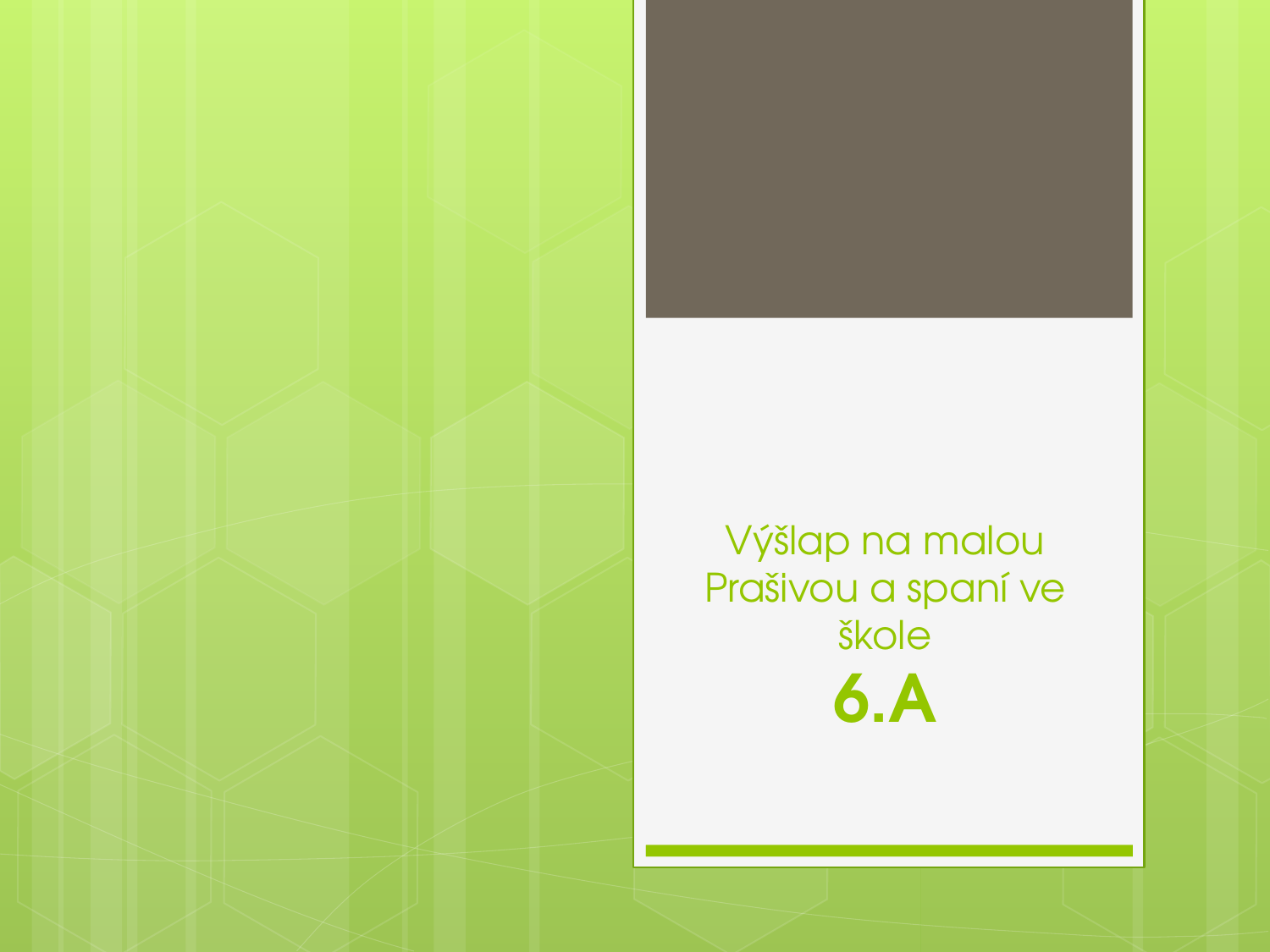

# Výšlap na malou Prašivou a spaní ve škole 6.A